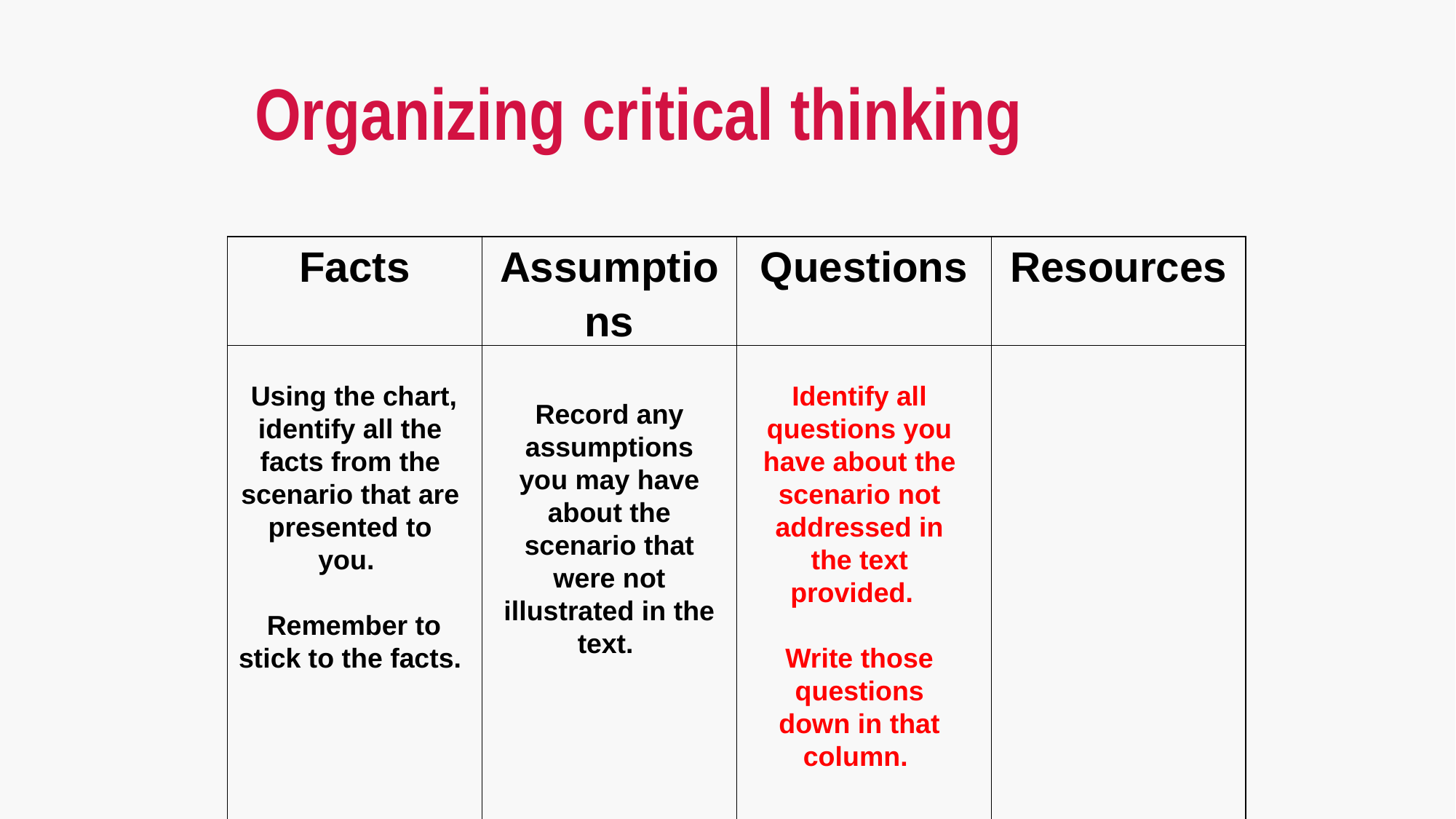

# Organizing critical thinking
| Facts | Assumptions | Questions | Resources |
| --- | --- | --- | --- |
|  |  |  |  |
 Using the chart, identify all the facts from the scenario that are presented to you.

 Remember to stick to the facts.

 Identify all  questions you have about the scenario not addressed in the text provided.

Write those questions down in that column.

Record any assumptions you may have about the scenario that were not illustrated in the text.